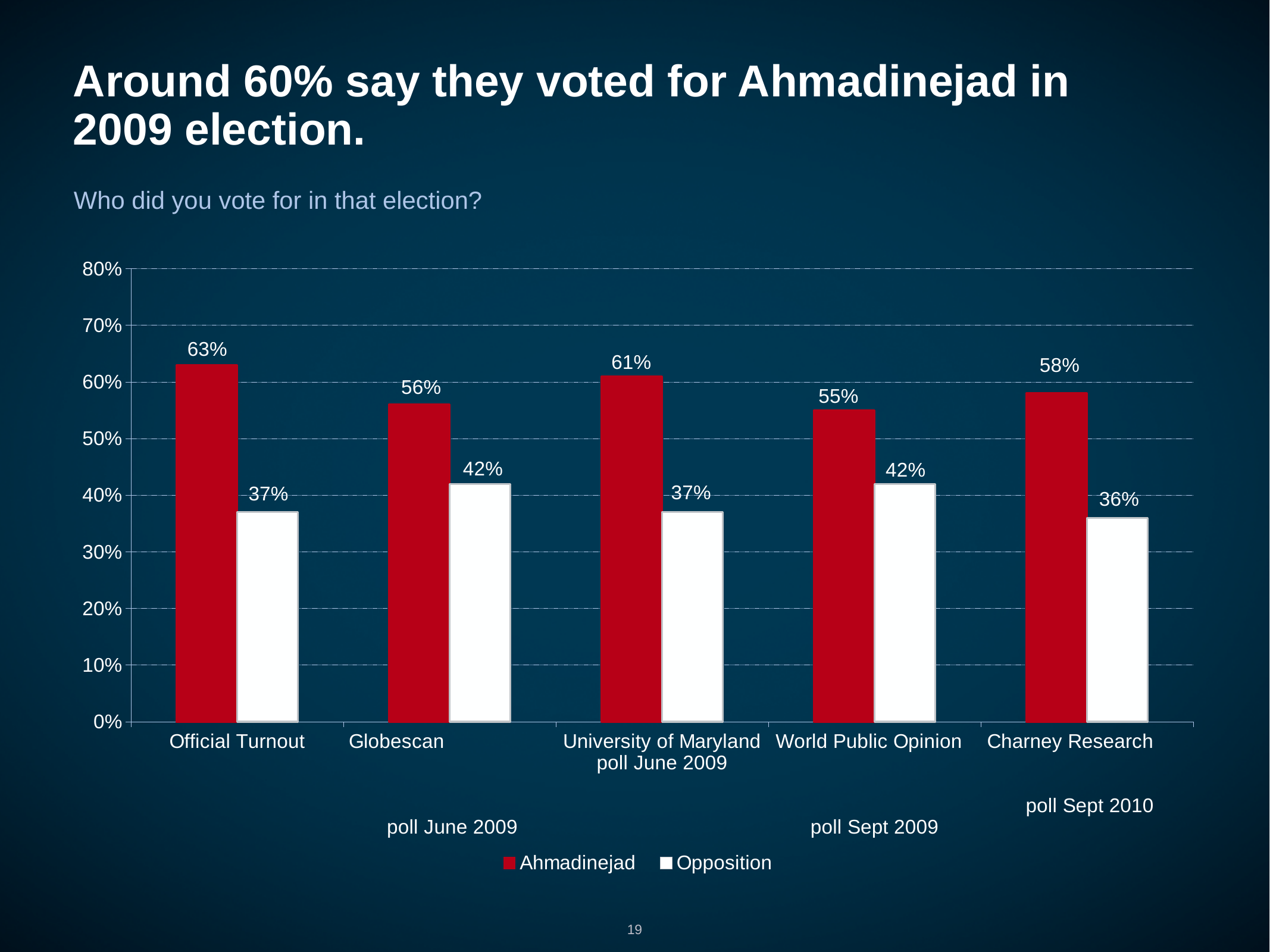

# Around 60% say they voted for Ahmadinejad in 2009 election.
Who did you vote for in that election?

### Chart

| Category | Ahmadinejad | Opposition |
|---|---|---|
| Official Turnout | 0.63 | 0.37 |
| Globescan                                                                                                                                    poll June 2009 | 0.56 | 0.42 |
| University of Maryland poll June 2009 | 0.61 | 0.37 |
| World Public Opinion                                                                                                               poll Sept 2009 | 0.55 | 0.42 |
| Charney Research                                                                                  poll Sept 2010 | 0.58 | 0.36 |